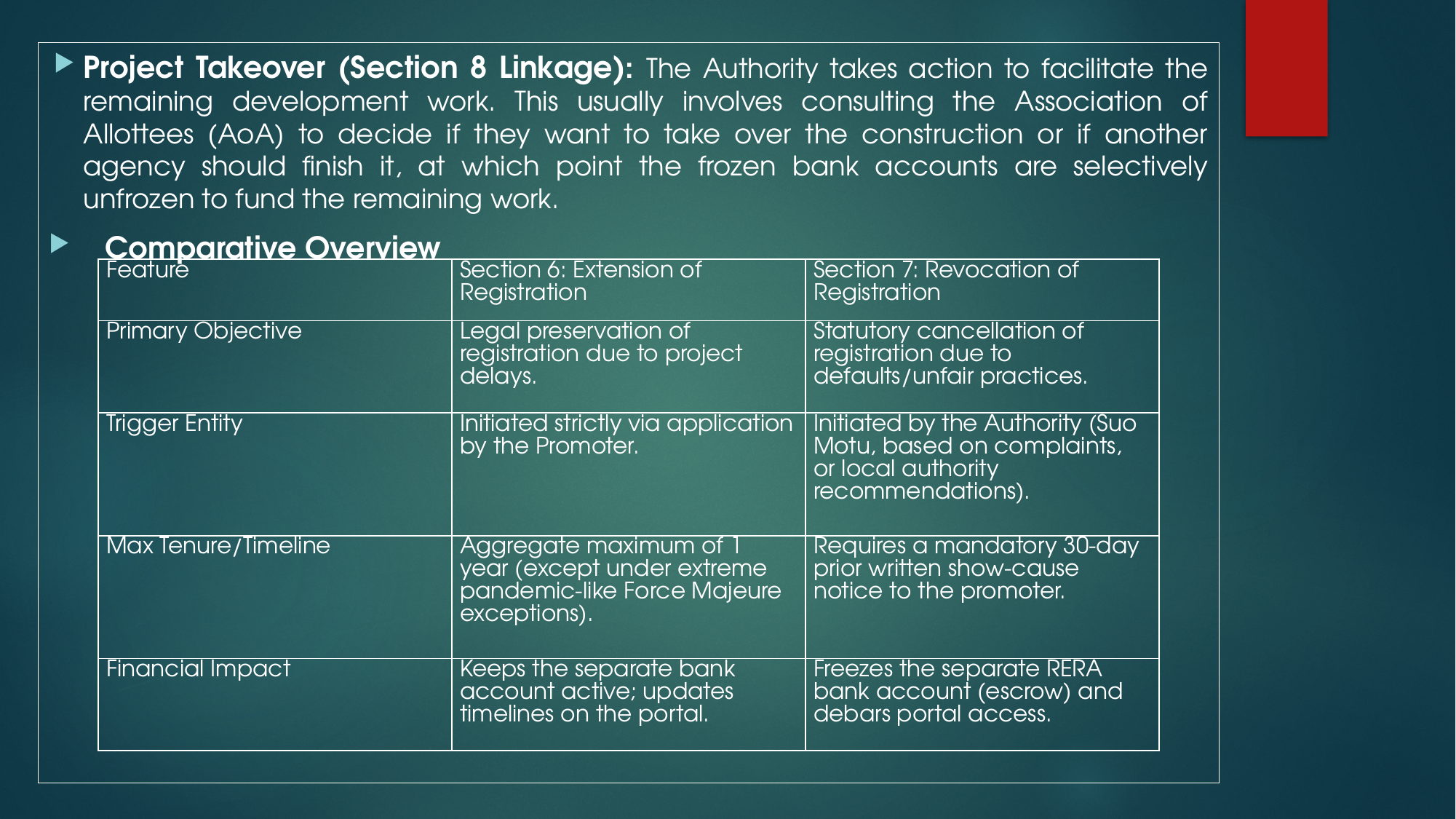

Project Takeover (Section 8 Linkage): The Authority takes action to facilitate the remaining development work. This usually involves consulting the Association of Allottees (AoA) to decide if they want to take over the construction or if another agency should finish it, at which point the frozen bank accounts are selectively unfrozen to fund the remaining work.
Comparative Overview

| Feature | Section 6: Extension of Registration | Section 7: Revocation of Registration |
| --- | --- | --- |
| Primary Objective | Legal preservation of registration due to project delays. | Statutory cancellation of registration due to defaults/unfair practices. |
| Trigger Entity | Initiated strictly via application by the Promoter. | Initiated by the Authority (Suo Motu, based on complaints, or local authority recommendations). |
| Max Tenure/Timeline | Aggregate maximum of 1 year (except under extreme pandemic-like Force Majeure exceptions). | Requires a mandatory 30-day prior written show-cause notice to the promoter. |
| Financial Impact | Keeps the separate bank account active; updates timelines on the portal. | Freezes the separate RERA bank account (escrow) and debars portal access. |